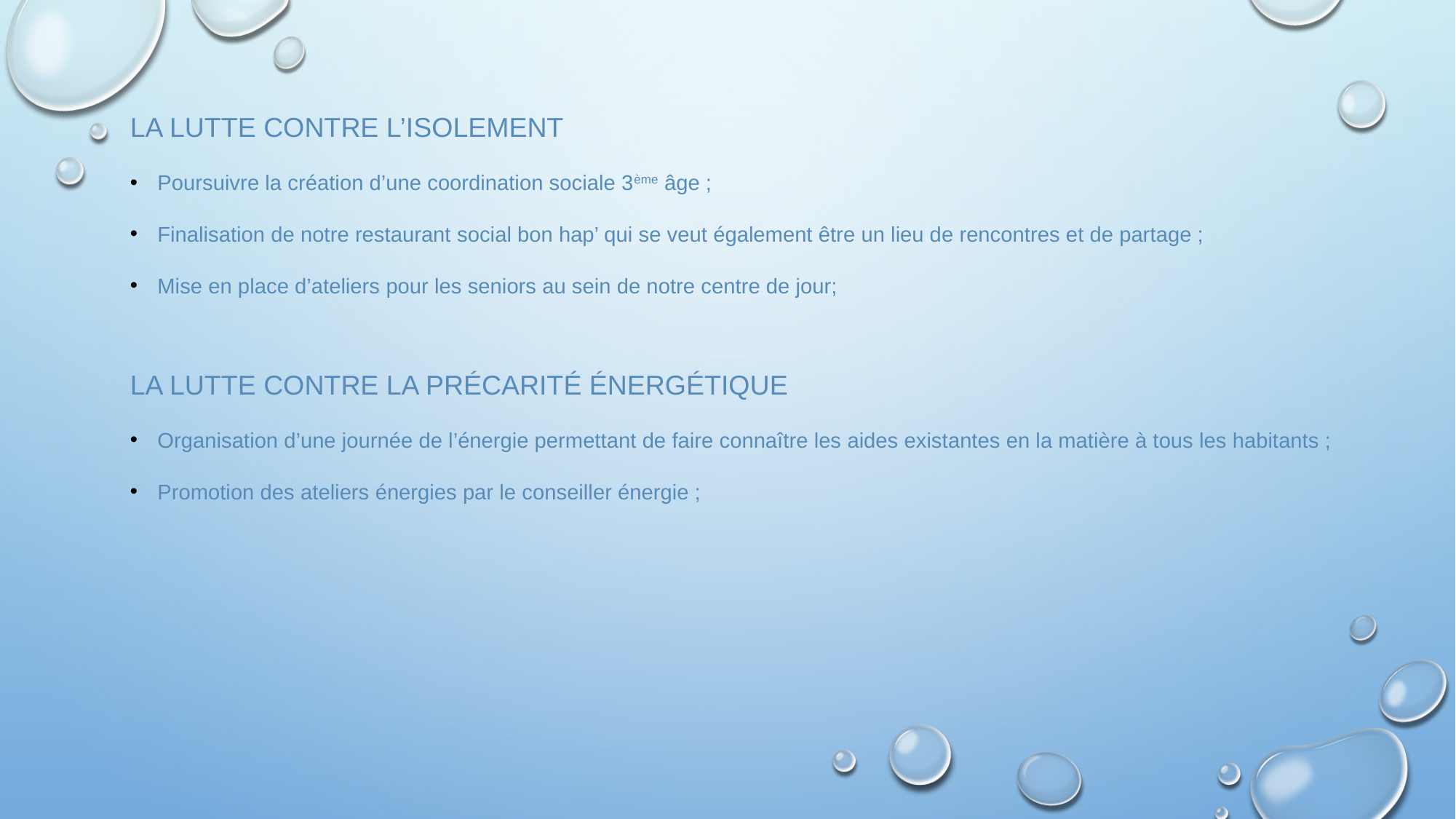

La lutte contre l’isolement
Poursuivre la création d’une coordination sociale 3ème âge ;
Finalisation de notre restaurant social bon hap’ qui se veut également être un lieu de rencontres et de partage ;
Mise en place d’ateliers pour les seniors au sein de notre centre de jour;

La lutte contre la précarité énergétique
Organisation d’une journée de l’énergie permettant de faire connaître les aides existantes en la matière à tous les habitants ;
Promotion des ateliers énergies par le conseiller énergie ;